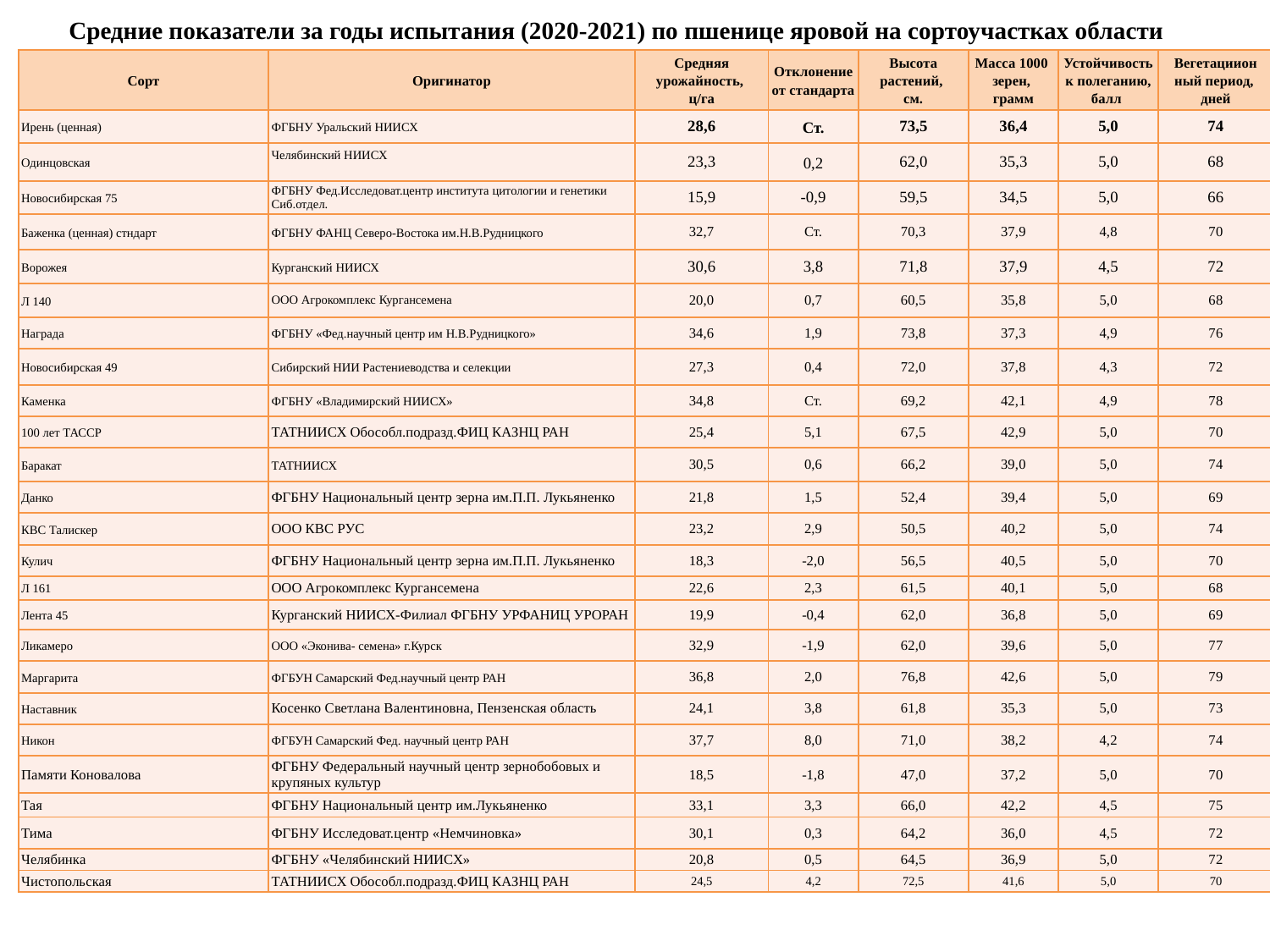

# Средние показатели за годы испытания (2020-2021) по пшенице яровой на сортоучастках области
| Сорт | Оригинатор | Средняя урожайность, ц/га | Отклонение от стандарта | Высота растений, см. | Масса 1000 зерен, грамм | Устойчивость к полеганию, балл | Вегетациион ный период, дней |
| --- | --- | --- | --- | --- | --- | --- | --- |
| Ирень (ценная) | ФГБНУ Уральский НИИСХ | 28,6 | Ст. | 73,5 | 36,4 | 5,0 | 74 |
| Одинцовская | Челябинский НИИСХ | 23,3 | 0,2 | 62,0 | 35,3 | 5,0 | 68 |
| Новосибирская 75 | ФГБНУ Фед.Исследоват.центр института цитологии и генетики Сиб.отдел. | 15,9 | -0,9 | 59,5 | 34,5 | 5,0 | 66 |
| Баженка (ценная) стндарт | ФГБНУ ФАНЦ Северо-Востока им.Н.В.Рудницкого | 32,7 | Ст. | 70,3 | 37,9 | 4,8 | 70 |
| Ворожея | Курганский НИИСХ | 30,6 | 3,8 | 71,8 | 37,9 | 4,5 | 72 |
| Л 140 | ООО Агрокомплекс Кургансемена | 20,0 | 0,7 | 60,5 | 35,8 | 5,0 | 68 |
| Награда | ФГБНУ «Фед.научный центр им Н.В.Рудницкого» | 34,6 | 1,9 | 73,8 | 37,3 | 4,9 | 76 |
| Новосибирская 49 | Сибирский НИИ Растениеводства и селекции | 27,3 | 0,4 | 72,0 | 37,8 | 4,3 | 72 |
| Каменка | ФГБНУ «Владимирский НИИСХ» | 34,8 | Ст. | 69,2 | 42,1 | 4,9 | 78 |
| 100 лет ТАССР | ТАТНИИСХ Обособл.подразд.ФИЦ КАЗНЦ РАН | 25,4 | 5,1 | 67,5 | 42,9 | 5,0 | 70 |
| Баракат | ТАТНИИСХ | 30,5 | 0,6 | 66,2 | 39,0 | 5,0 | 74 |
| Данко | ФГБНУ Национальный центр зерна им.П.П. Лукьяненко | 21,8 | 1,5 | 52,4 | 39,4 | 5,0 | 69 |
| КВС Талискер | ООО КВС РУС | 23,2 | 2,9 | 50,5 | 40,2 | 5,0 | 74 |
| Кулич | ФГБНУ Национальный центр зерна им.П.П. Лукьяненко | 18,3 | -2,0 | 56,5 | 40,5 | 5,0 | 70 |
| Л 161 | ООО Агрокомплекс Кургансемена | 22,6 | 2,3 | 61,5 | 40,1 | 5,0 | 68 |
| Лента 45 | Курганский НИИСХ-Филиал ФГБНУ УРФАНИЦ УРОРАН | 19,9 | -0,4 | 62,0 | 36,8 | 5,0 | 69 |
| Ликамеро | ООО «Эконива- семена» г.Курск | 32,9 | -1,9 | 62,0 | 39,6 | 5,0 | 77 |
| Маргарита | ФГБУН Самарский Фед.научный центр РАН | 36,8 | 2,0 | 76,8 | 42,6 | 5,0 | 79 |
| Наставник | Косенко Светлана Валентиновна, Пензенская область | 24,1 | 3,8 | 61,8 | 35,3 | 5,0 | 73 |
| Никон | ФГБУН Самарский Фед. научный центр РАН | 37,7 | 8,0 | 71,0 | 38,2 | 4,2 | 74 |
| Памяти Коновалова | ФГБНУ Федеральный научный центр зернобобовых и крупяных культур | 18,5 | -1,8 | 47,0 | 37,2 | 5,0 | 70 |
| Тая | ФГБНУ Национальный центр им.Лукьяненко | 33,1 | 3,3 | 66,0 | 42,2 | 4,5 | 75 |
| Тима | ФГБНУ Исследоват.центр «Немчиновка» | 30,1 | 0,3 | 64,2 | 36,0 | 4,5 | 72 |
| Челябинка | ФГБНУ «Челябинский НИИСХ» | 20,8 | 0,5 | 64,5 | 36,9 | 5,0 | 72 |
| Чистопольская | ТАТНИИСХ Обособл.подразд.ФИЦ КАЗНЦ РАН | 24,5 | 4,2 | 72,5 | 41,6 | 5,0 | 70 |